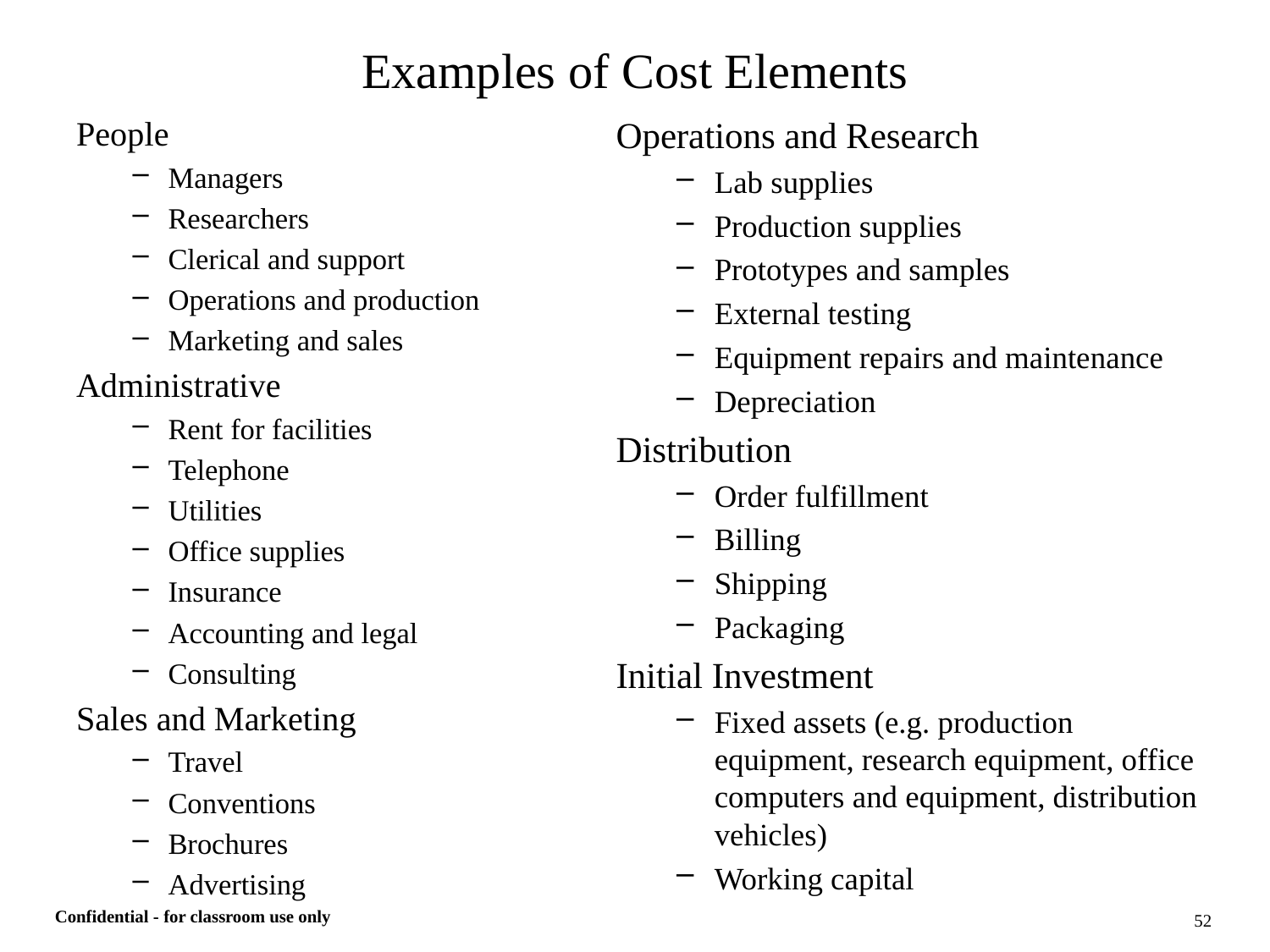

# Examples of Cost Elements
People
Managers
Researchers
Clerical and support
Operations and production
Marketing and sales
Administrative
Rent for facilities
Telephone
Utilities
Office supplies
Insurance
Accounting and legal
Consulting
Sales and Marketing
Travel
Conventions
Brochures
Advertising
Operations and Research
Lab supplies
Production supplies
Prototypes and samples
External testing
Equipment repairs and maintenance
Depreciation
Distribution
Order fulfillment
Billing
Shipping
Packaging
Initial Investment
Fixed assets (e.g. production equipment, research equipment, office computers and equipment, distribution vehicles)
Working capital